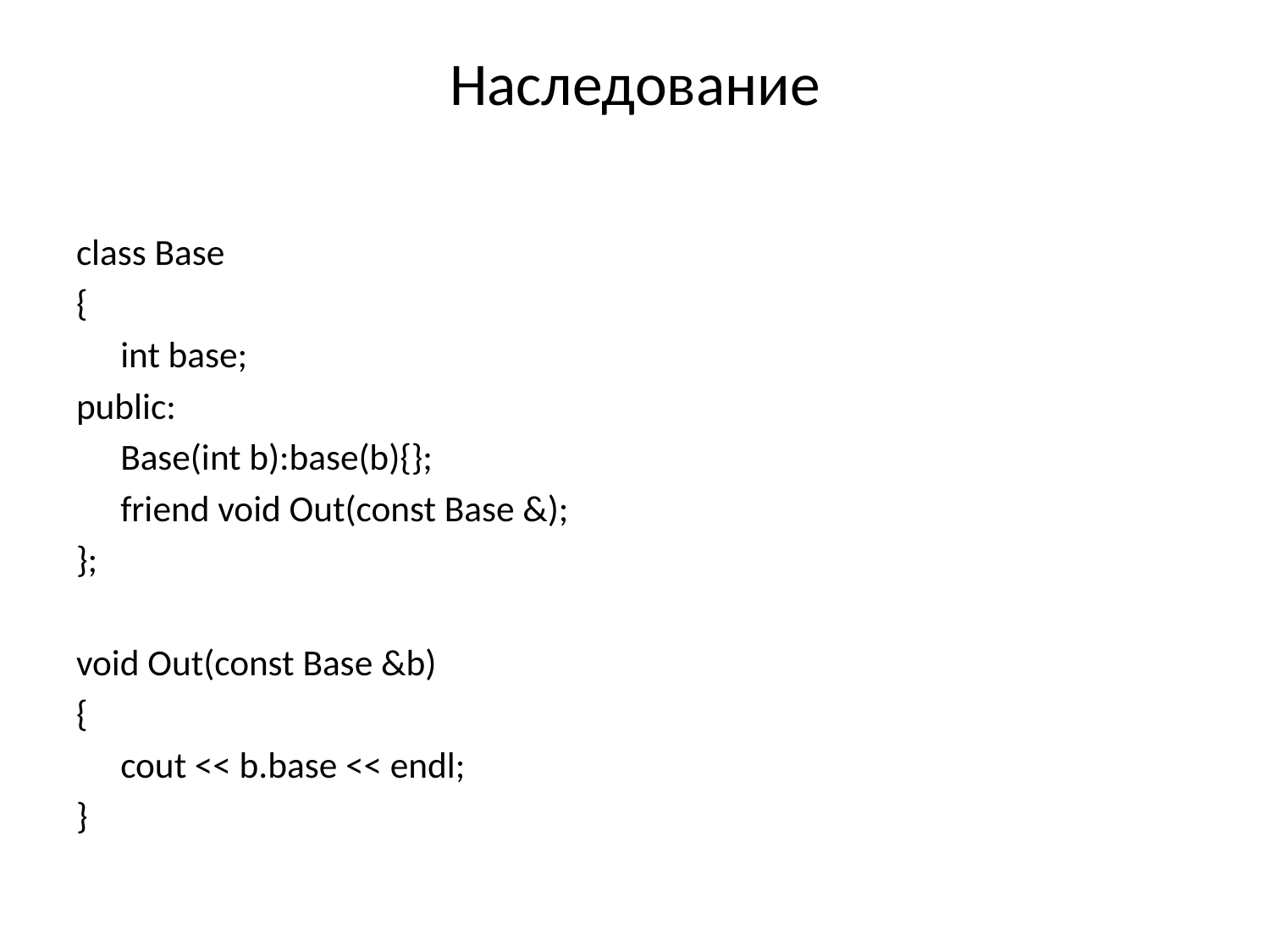

# Наследование
class Base
{
	int base;
public:
	Base(int b):base(b){};
	friend void Out(const Base &);
};

void Out(const Base &b)
{
	cout << b.base << endl;
}